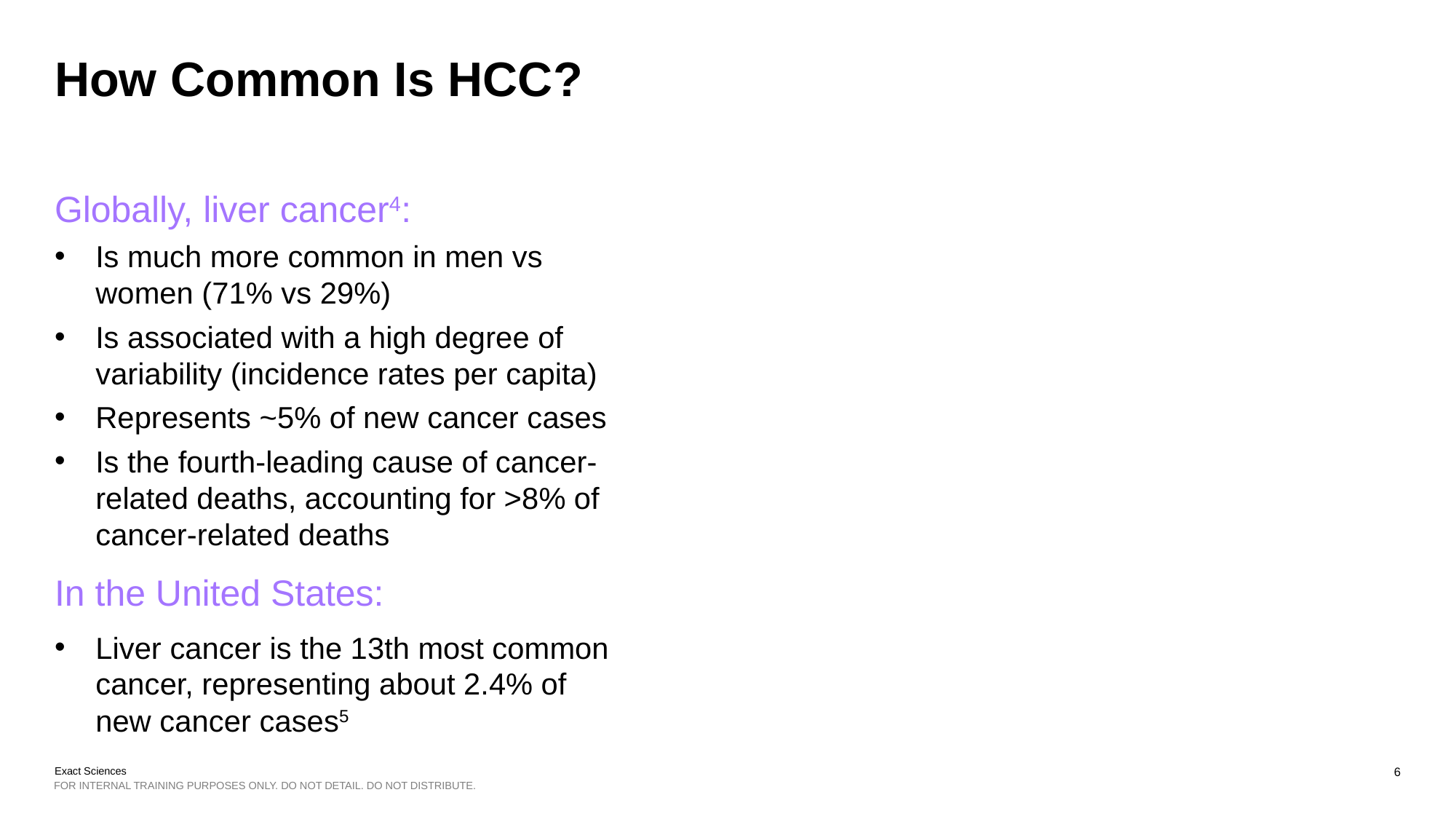

# How Common Is HCC?
Globally, liver cancer4:
Is much more common in men vs women (71% vs 29%)
Is associated with a high degree of variability (incidence rates per capita)
Represents ~5% of new cancer cases
Is the fourth-leading cause of cancer-related deaths, accounting for >8% of cancer-related deaths
In the United States:
Liver cancer is the 13th most common cancer, representing about 2.4% of new cancer cases5
6